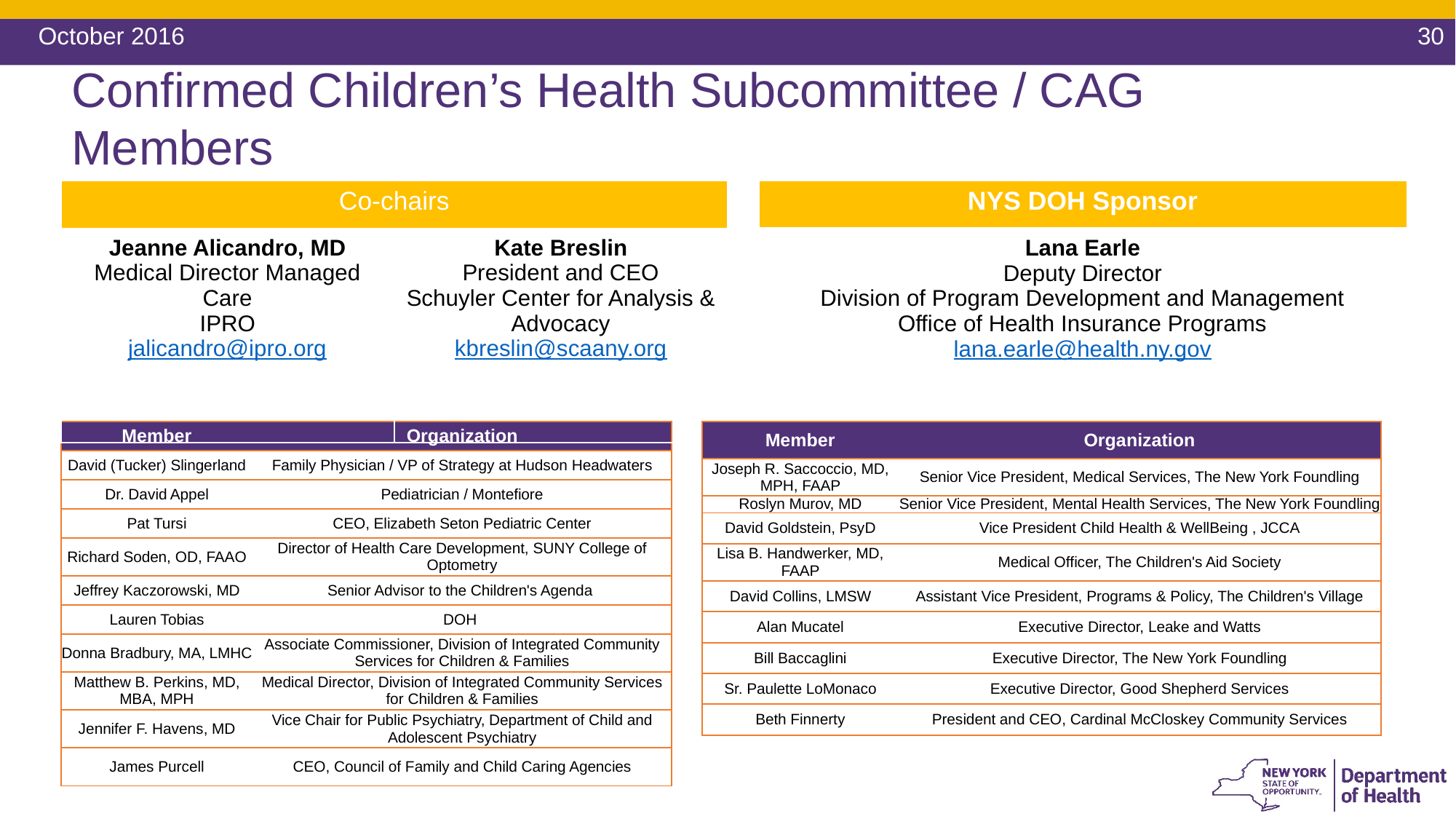

October 2016
30
# Confirmed Children’s Health Subcommittee / CAG Members
| Co-chairs |  |
| --- | --- |
| Jeanne Alicandro, MD Medical Director Managed Care IPRO jalicandro@ipro.org | Kate Breslin President and CEO Schuyler Center for Analysis & Advocacy kbreslin@scaany.org |
| NYS DOH Sponsor |
| --- |
| Lana Earle Deputy Director Division of Program Development and Management Office of Health Insurance Programs lana.earle@health.ny.gov |
| Member | Organization |
| --- | --- |
| Joseph R. Saccoccio, MD, MPH, FAAP | Senior Vice President, Medical Services, The New York Foundling |
| Roslyn Murov, MD | Senior Vice President, Mental Health Services, The New York Foundling |
| David Goldstein, PsyD | Vice President Child Health & WellBeing , JCCA |
| Lisa B. Handwerker, MD, FAAP | Medical Officer, The Children's Aid Society |
| David Collins, LMSW | Assistant Vice President, Programs & Policy, The Children's Village |
| Alan Mucatel | Executive Director, Leake and Watts |
| Bill Baccaglini | Executive Director, The New York Foundling |
| Sr. Paulette LoMonaco | Executive Director, Good Shepherd Services |
| Beth Finnerty | President and CEO, Cardinal McCloskey Community Services |
| Member | Organization |
| --- | --- |
| David (Tucker) Slingerland | Family Physician / VP of Strategy at Hudson Headwaters |
| Dr. David Appel | Pediatrician / Montefiore |
| Pat Tursi | CEO, Elizabeth Seton Pediatric Center |
| Richard Soden, OD, FAAO | Director of Health Care Development, SUNY College of Optometry |
| Jeffrey Kaczorowski, MD | Senior Advisor to the Children's Agenda |
| Lauren Tobias | DOH |
| Donna Bradbury, MA, LMHC | Associate Commissioner, Division of Integrated Community Services for Children & Families |
| Matthew B. Perkins, MD, MBA, MPH | Medical Director, Division of Integrated Community Services for Children & Families |
| Jennifer F. Havens, MD | Vice Chair for Public Psychiatry, Department of Child and Adolescent Psychiatry |
| James Purcell | CEO, Council of Family and Child Caring Agencies |